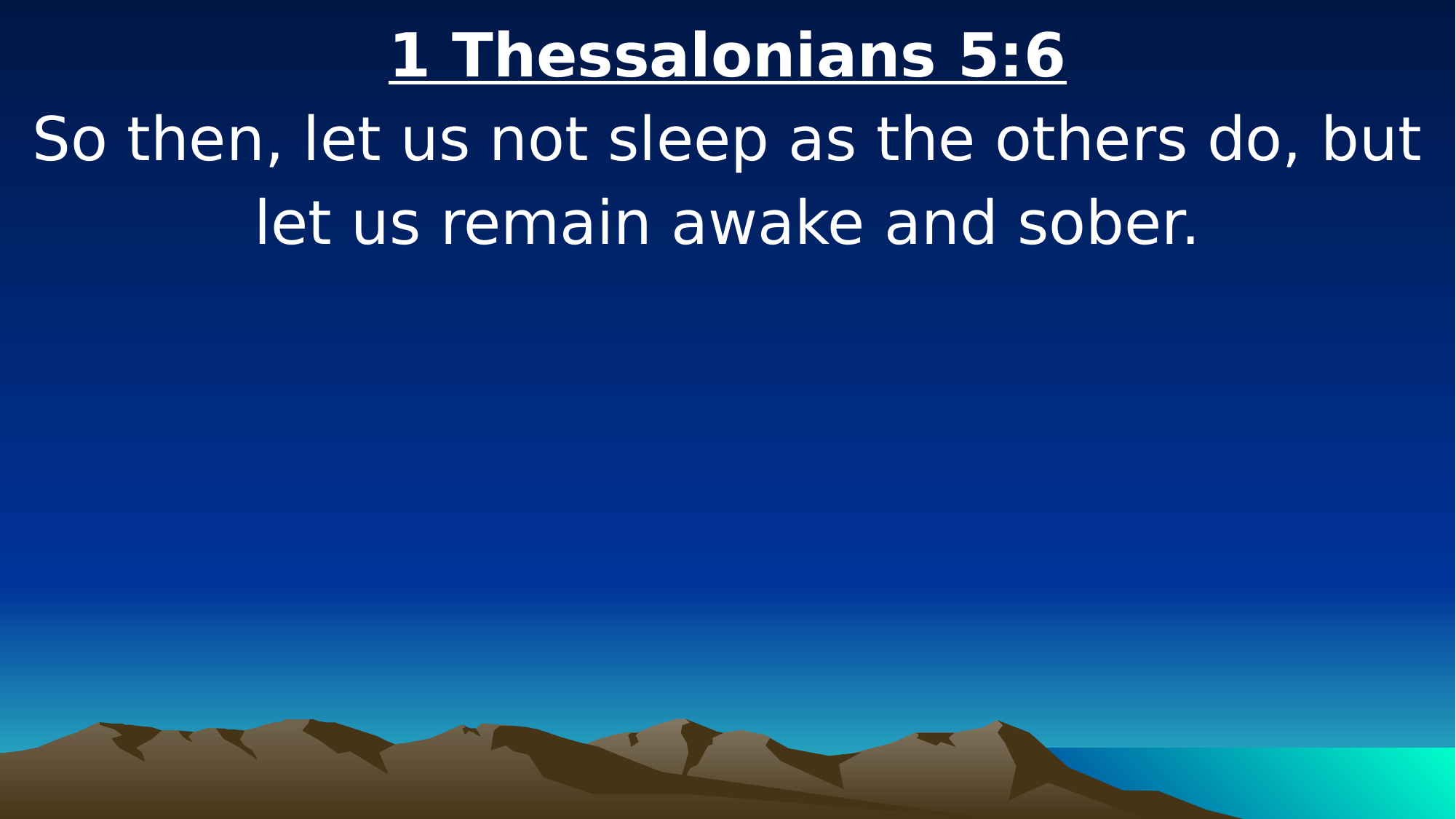

1 Thessalonians 5:6
So then, let us not sleep as the others do, but let us remain awake and sober.